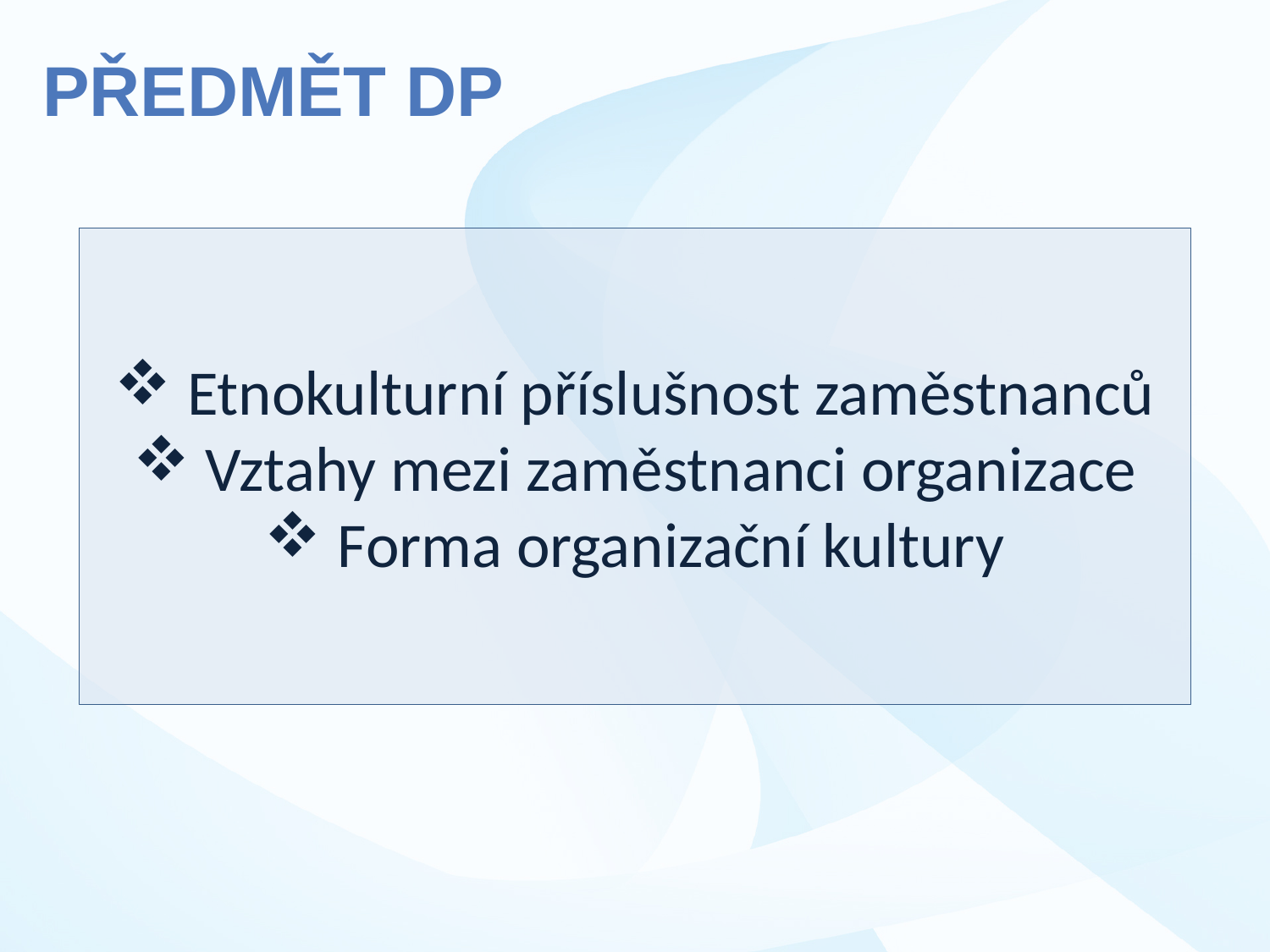

Předmět DP
 Etnokulturní příslušnost zaměstnanců
 Vztahy mezi zaměstnanci organizace
 Forma organizační kultury